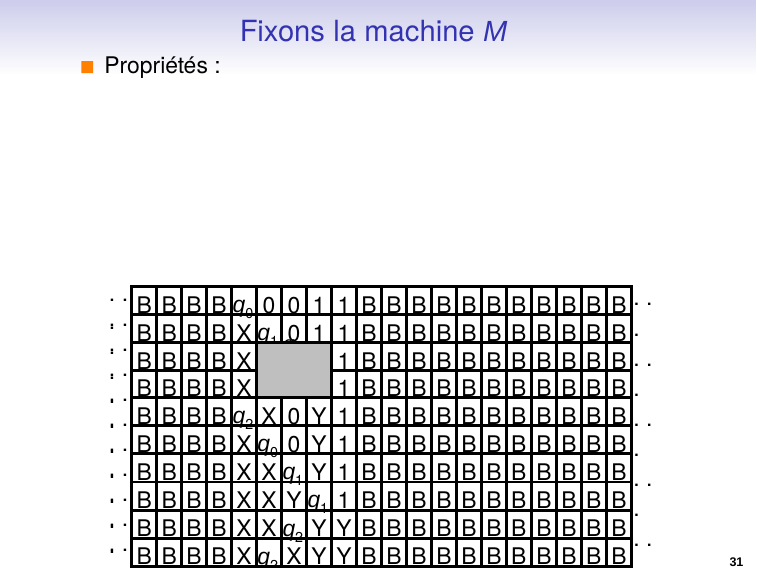

# Fixons la machine M
Propriétés :

. . .
. . .
. . .
. . .
. . .
. . .
. . .
. . .
. . .
. . .
. . .
. . .
| B | B | B | B | q0 | 0 | 0 | 1 | 1 | B | B | B | B | B | B | B | B | B | B | B |
| --- | --- | --- | --- | --- | --- | --- | --- | --- | --- | --- | --- | --- | --- | --- | --- | --- | --- | --- | --- |
| B | B | B | B | X | q1 | 0 | 1 | 1 | B | B | B | B | B | B | B | B | B | B | B |
| B | B | B | B | X |  |  |  | 1 | B | B | B | B | B | B | B | B | B | B | B |
| B | B | B | B | X |  |  |  | 1 | B | B | B | B | B | B | B | B | B | B | B |
| B | B | B | B | q2 | X | 0 | Y | 1 | B | B | B | B | B | B | B | B | B | B | B |
| B | B | B | B | X | q0 | 0 | Y | 1 | B | B | B | B | B | B | B | B | B | B | B |
| B | B | B | B | X | X | q1 | Y | 1 | B | B | B | B | B | B | B | B | B | B | B |
| B | B | B | B | X | X | Y | q1 | 1 | B | B | B | B | B | B | B | B | B | B | B |
| B | B | B | B | X | X | q2 | Y | Y | B | B | B | B | B | B | B | B | B | B | B |
| B | B | B | B | X | q2 | X | Y | Y | B | B | B | B | B | B | B | B | B | B | B |
| B | B | B | B | X | X | q0 | Y | Y | B | B | B | B | B | B | B | B | B | B | B |
. . .
. . .
0 q1 1
q2 0 Y
. . .
. . .
. . .
. . .
. . .
. . .
. . .
. . .
31